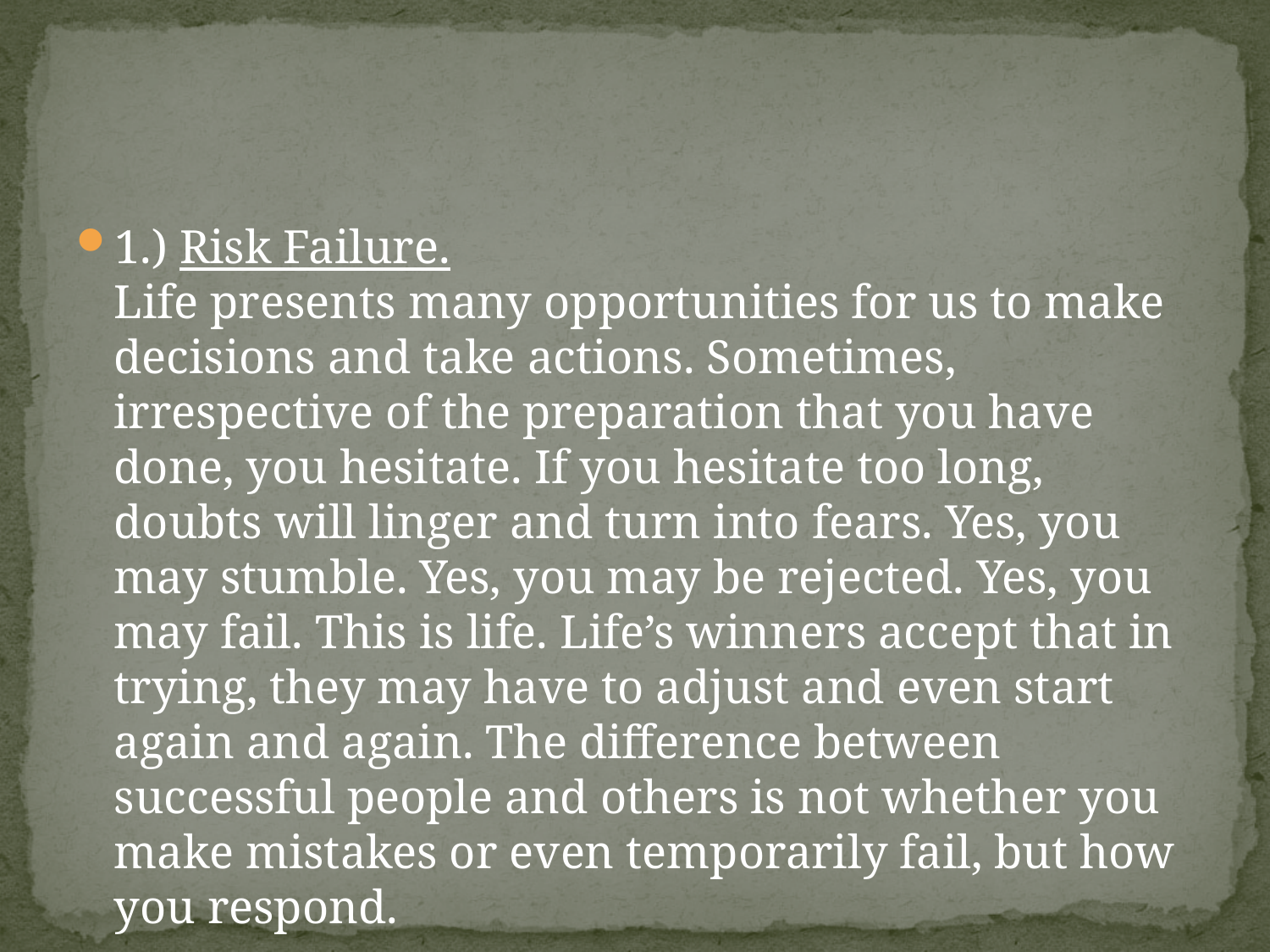

#
1.) Risk Failure.
Life presents many opportunities for us to make decisions and take actions. Sometimes, irrespective of the preparation that you have done, you hesitate. If you hesitate too long, doubts will linger and turn into fears. Yes, you may stumble. Yes, you may be rejected. Yes, you may fail. This is life. Life’s winners accept that in trying, they may have to adjust and even start again and again. The difference between successful people and others is not whether you make mistakes or even temporarily fail, but how you respond.